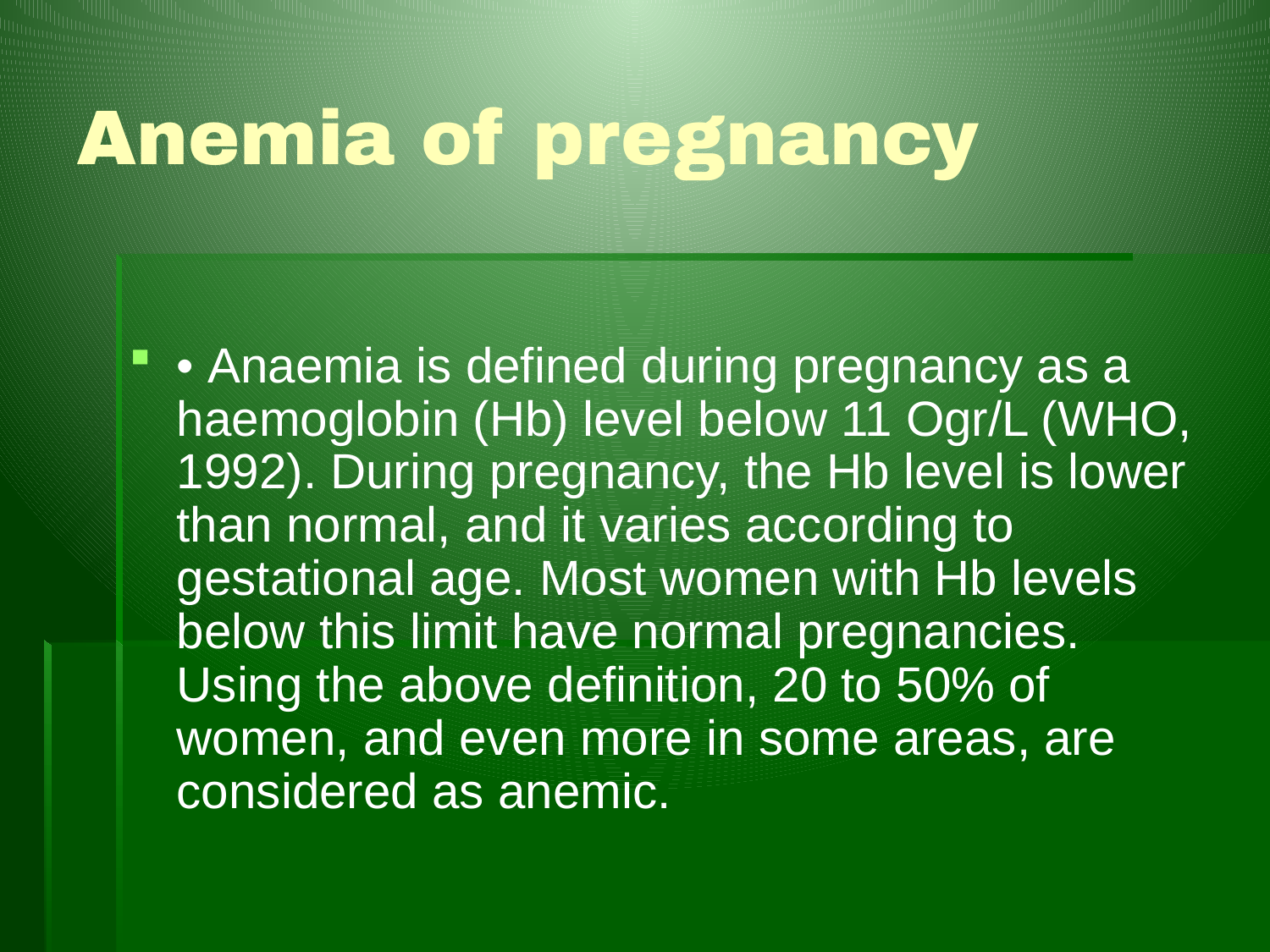

# Anemia of pregnancy

• Anaemia is defined during pregnancy as a haemoglobin (Hb) level below 11 Ogr/L (WHO, 1992). During pregnancy, the Hb level is lower than normal, and it varies according to gestational age. Most women with Hb levels below this limit have normal pregnancies. Using the above definition, 20 to 50% of women, and even more in some areas, are considered as anemic.